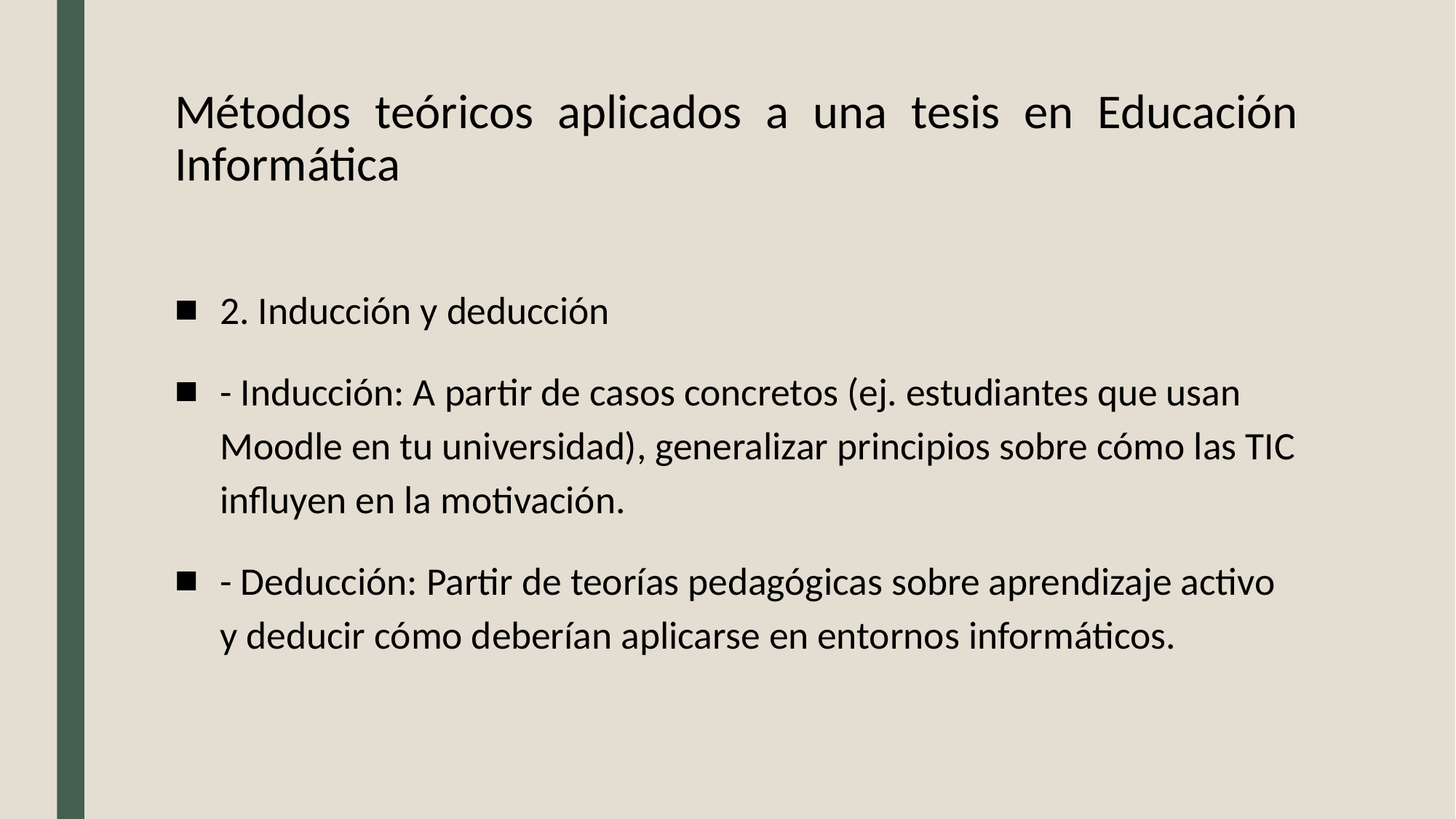

# Métodos teóricos aplicados a una tesis en Educación Informática
2. Inducción y deducción
- Inducción: A partir de casos concretos (ej. estudiantes que usan Moodle en tu universidad), generalizar principios sobre cómo las TIC influyen en la motivación.
- Deducción: Partir de teorías pedagógicas sobre aprendizaje activo y deducir cómo deberían aplicarse en entornos informáticos.